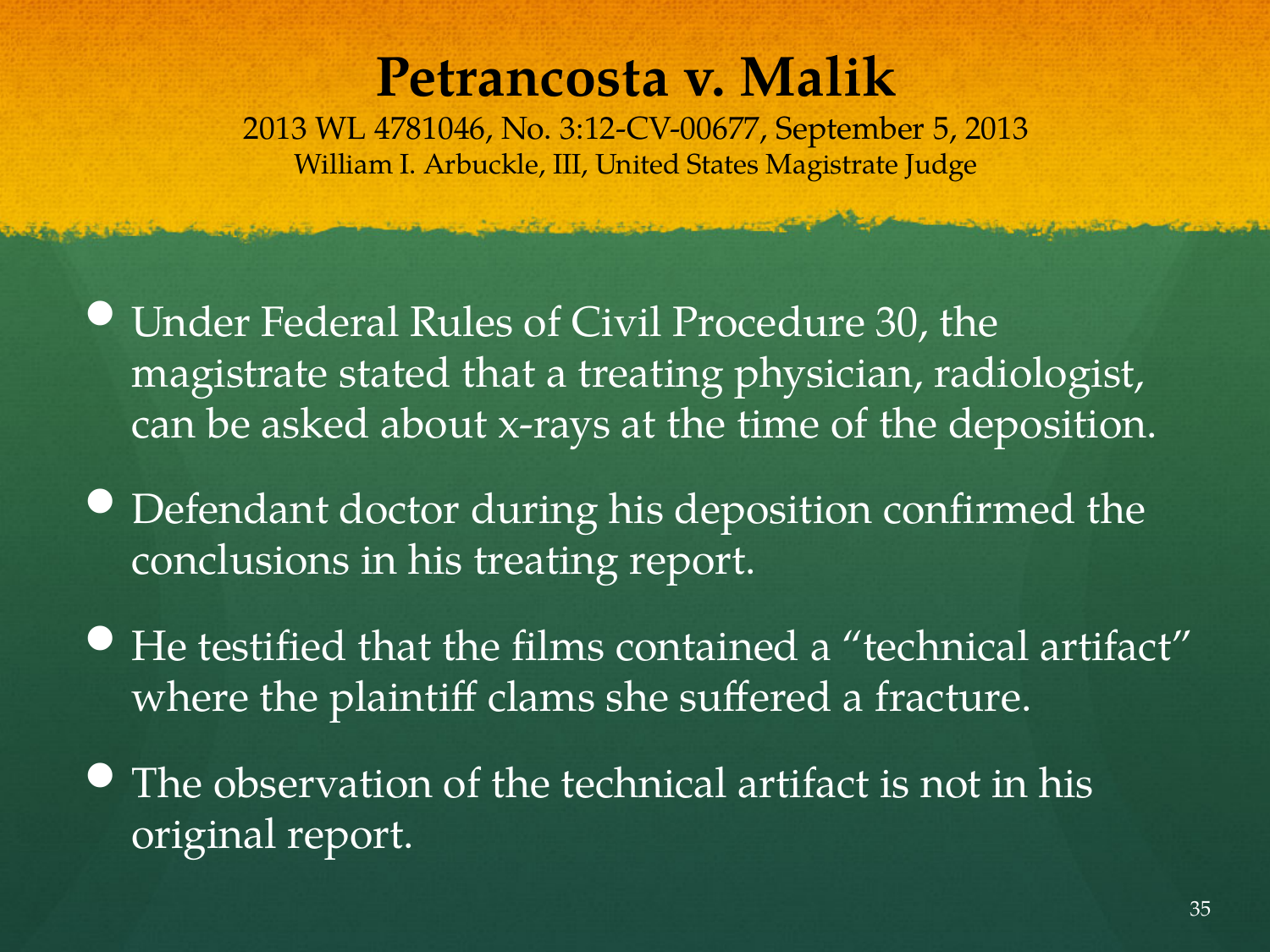

# Petrancosta v. Malik 2013 WL 4781046, No. 3:12-CV-00677, September 5, 2013 William I. Arbuckle, III, United States Magistrate Judge
Under Federal Rules of Civil Procedure 30, the magistrate stated that a treating physician, radiologist, can be asked about x-rays at the time of the deposition.
Defendant doctor during his deposition confirmed the conclusions in his treating report.
He testified that the films contained a “technical artifact” where the plaintiff clams she suffered a fracture.
The observation of the technical artifact is not in his original report.
35